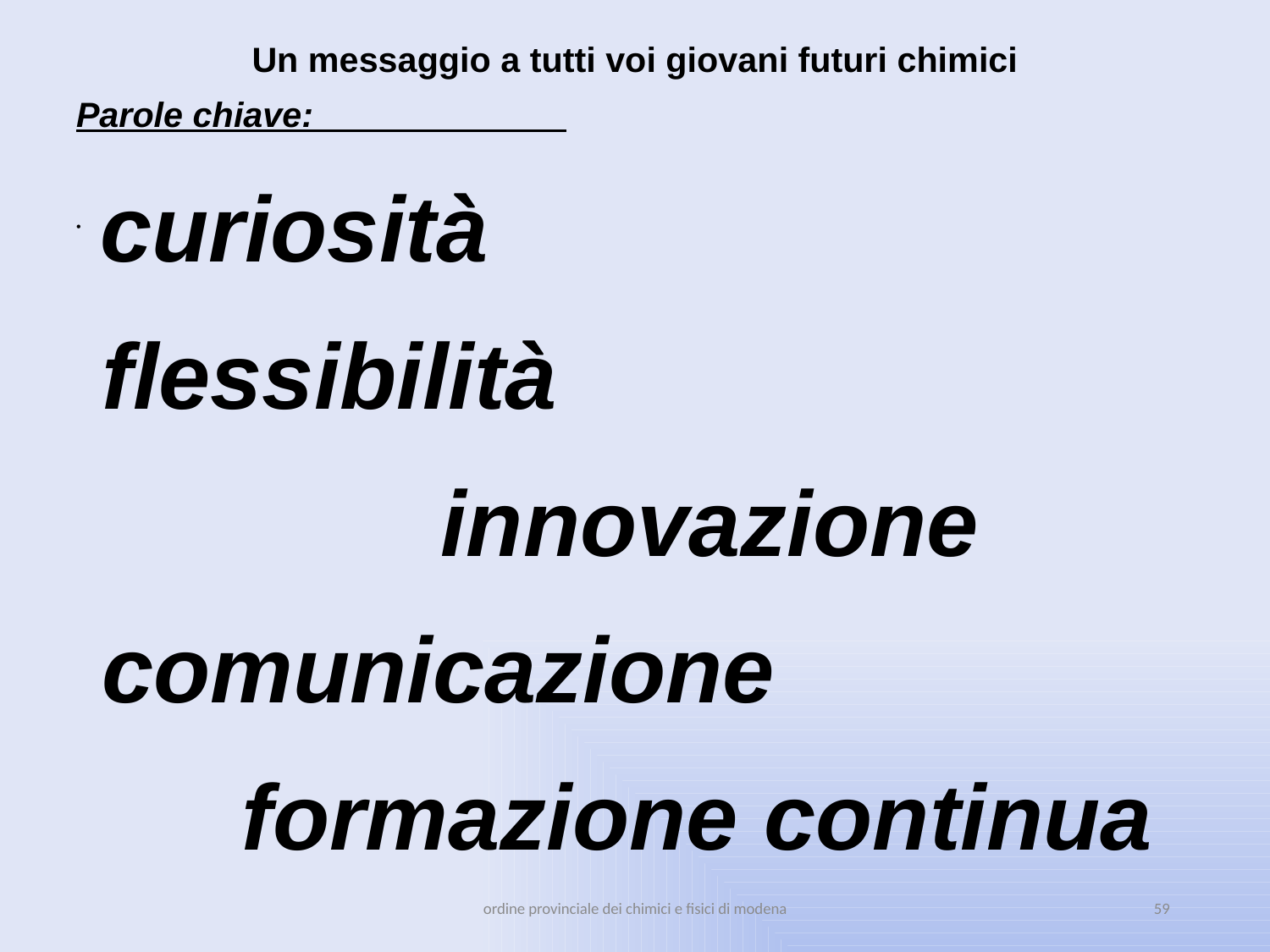

Un messaggio a tutti voi giovani futuri chimici
Parole chiave:
			curiosità
 flessibilità
    		      innovazione
 comunicazione
		 formazione continua

ordine provinciale dei chimici e fisici di modena
59